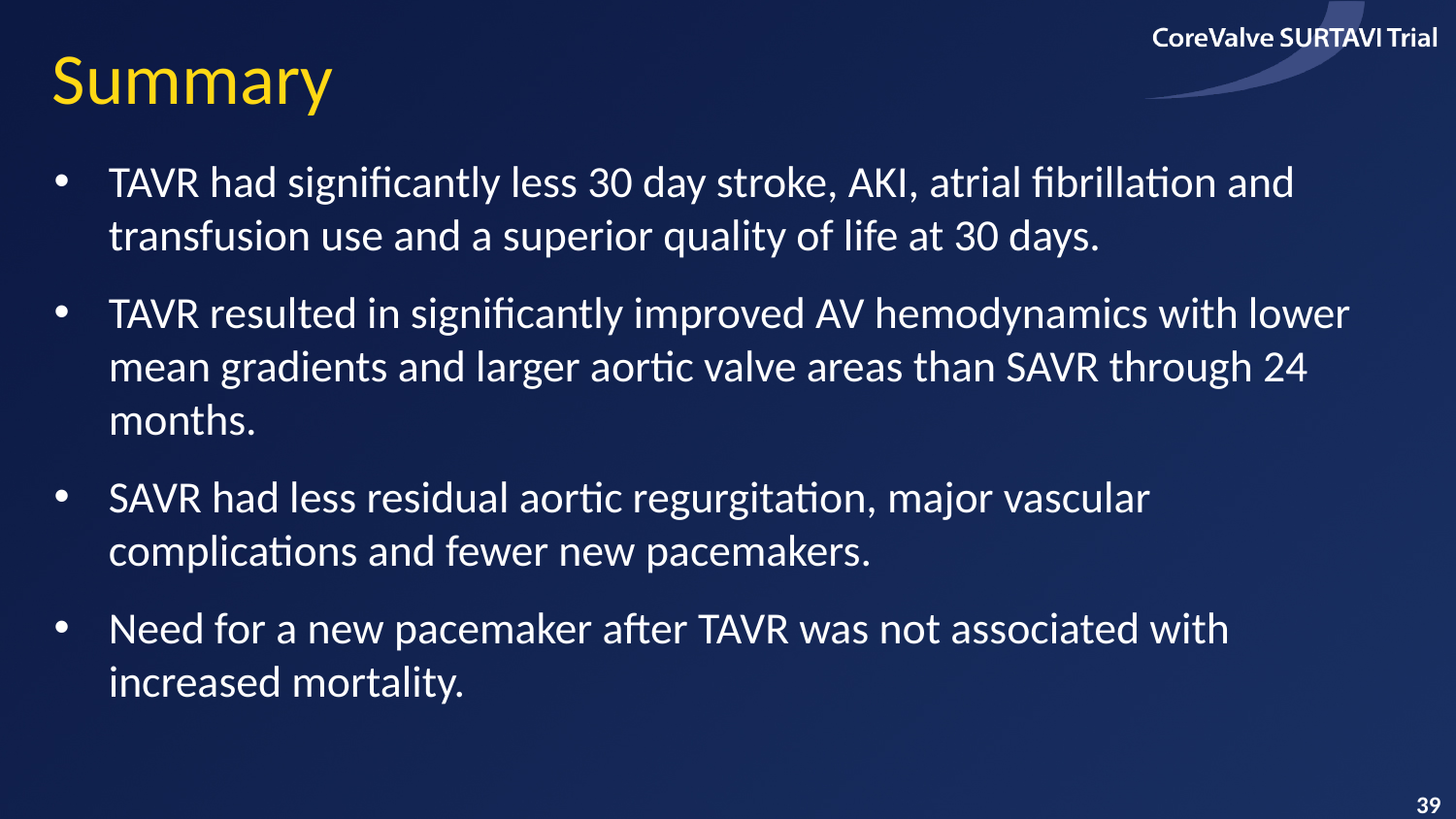

# Summary
TAVR had significantly less 30 day stroke, AKI, atrial fibrillation and transfusion use and a superior quality of life at 30 days.
TAVR resulted in significantly improved AV hemodynamics with lower mean gradients and larger aortic valve areas than SAVR through 24 months.
SAVR had less residual aortic regurgitation, major vascular complications and fewer new pacemakers.
Need for a new pacemaker after TAVR was not associated with increased mortality.
39